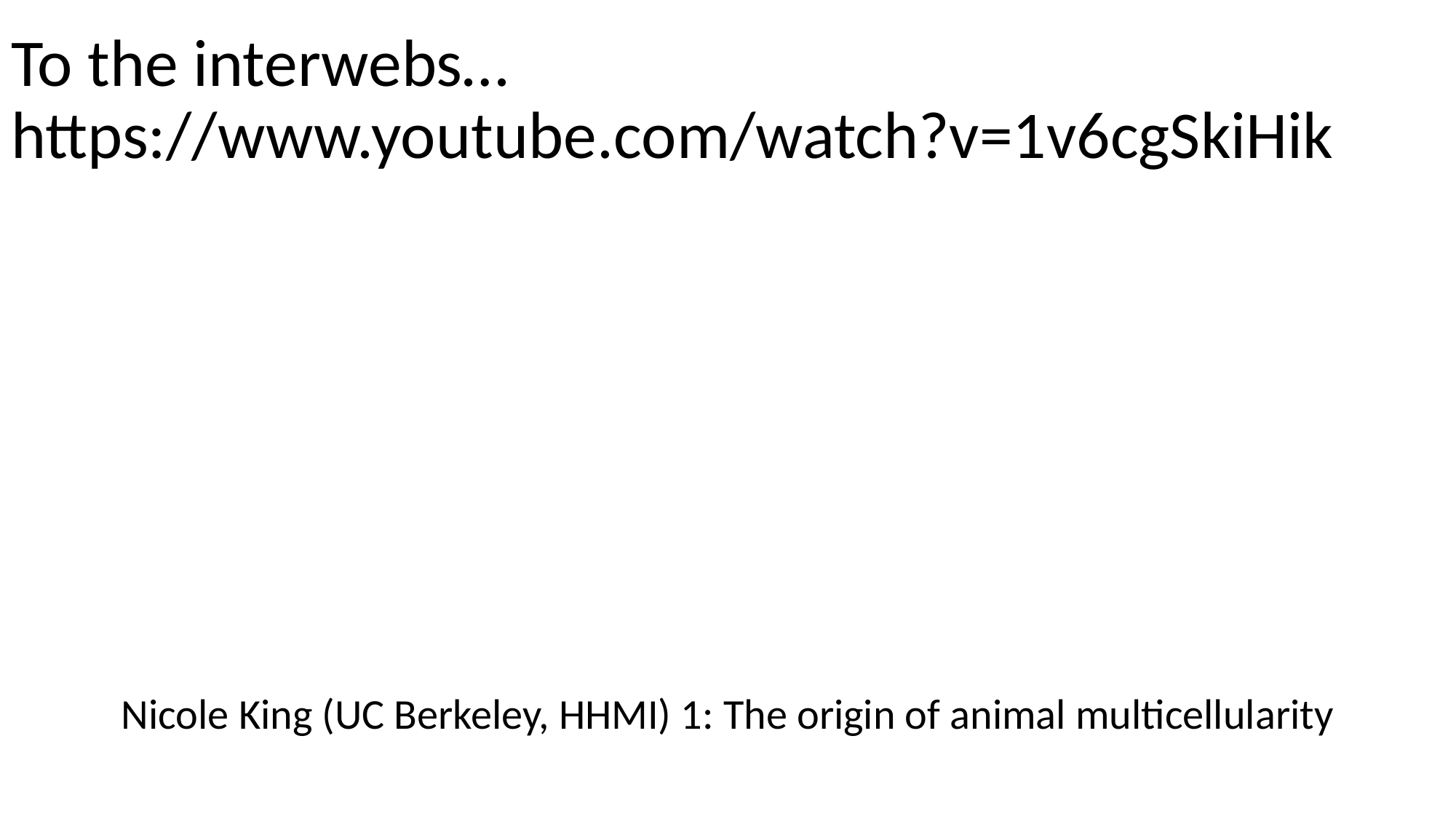

# To the interwebs…  https://www.youtube.com/watch?v=1v6cgSkiHik
Nicole King (UC Berkeley, HHMI) 1: The origin of animal multicellularity